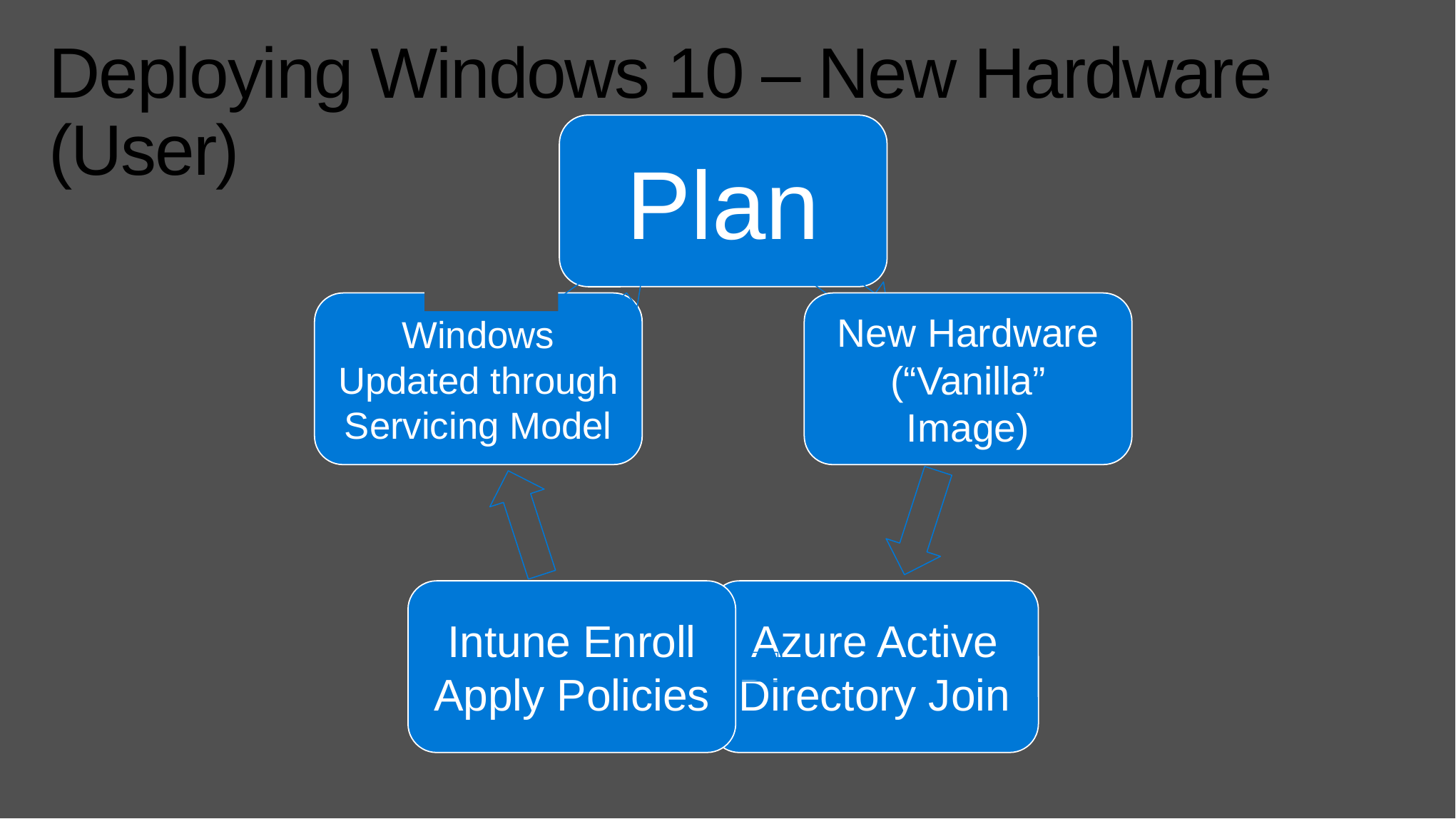

# Deploying Windows 10 – New Hardware (User)
New Hardware
(“Vanilla” Image)
Windows Updated through Servicing Model
Plan